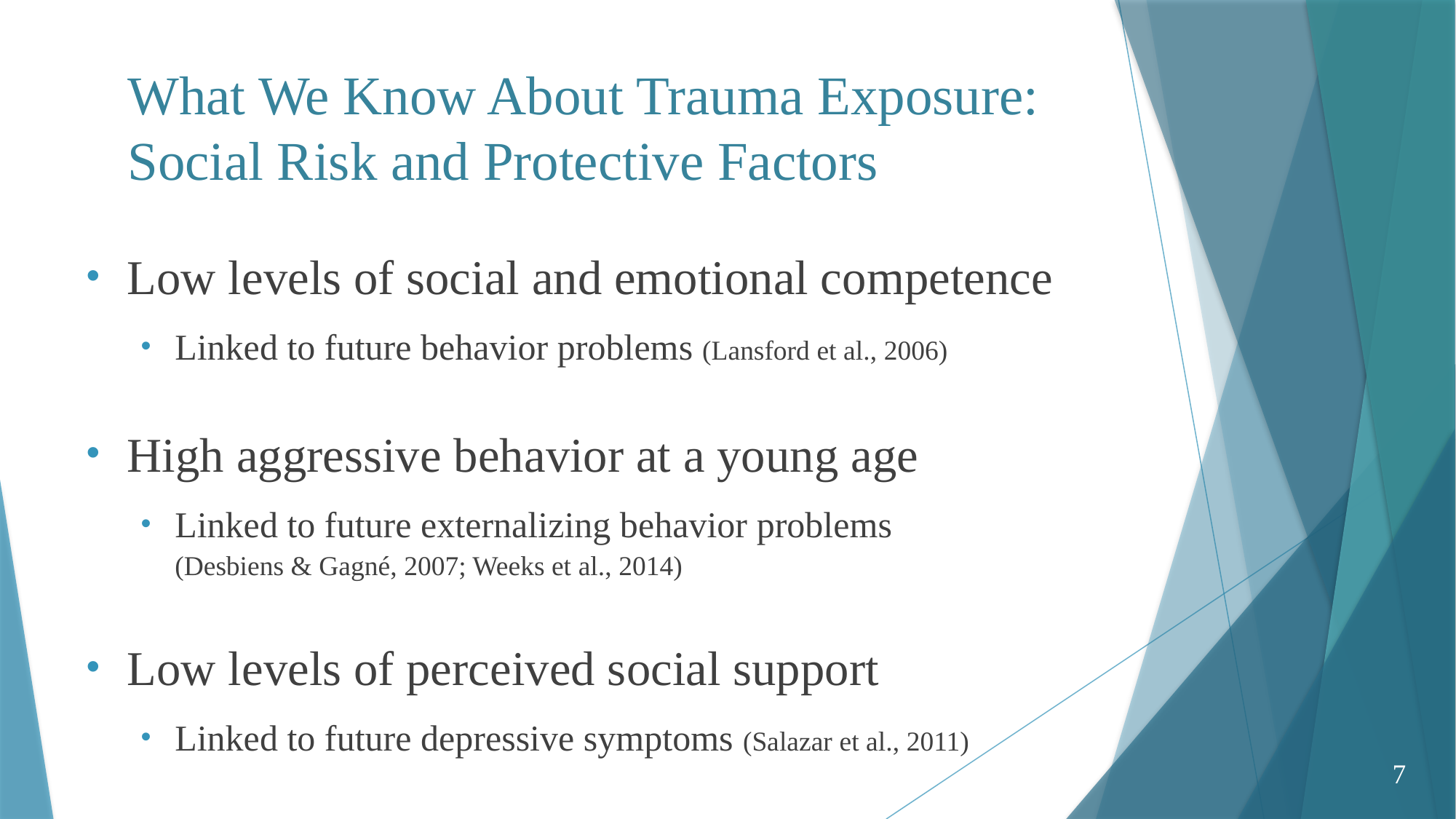

# What We Know About Trauma Exposure: Social Risk and Protective Factors
Low levels of social and emotional competence
Linked to future behavior problems (Lansford et al., 2006)

High aggressive behavior at a young age
Linked to future externalizing behavior problems                                     (Desbiens & Gagné, 2007; Weeks et al., 2014)

Low levels of perceived social support
Linked to future depressive symptoms (Salazar et al., 2011)
7